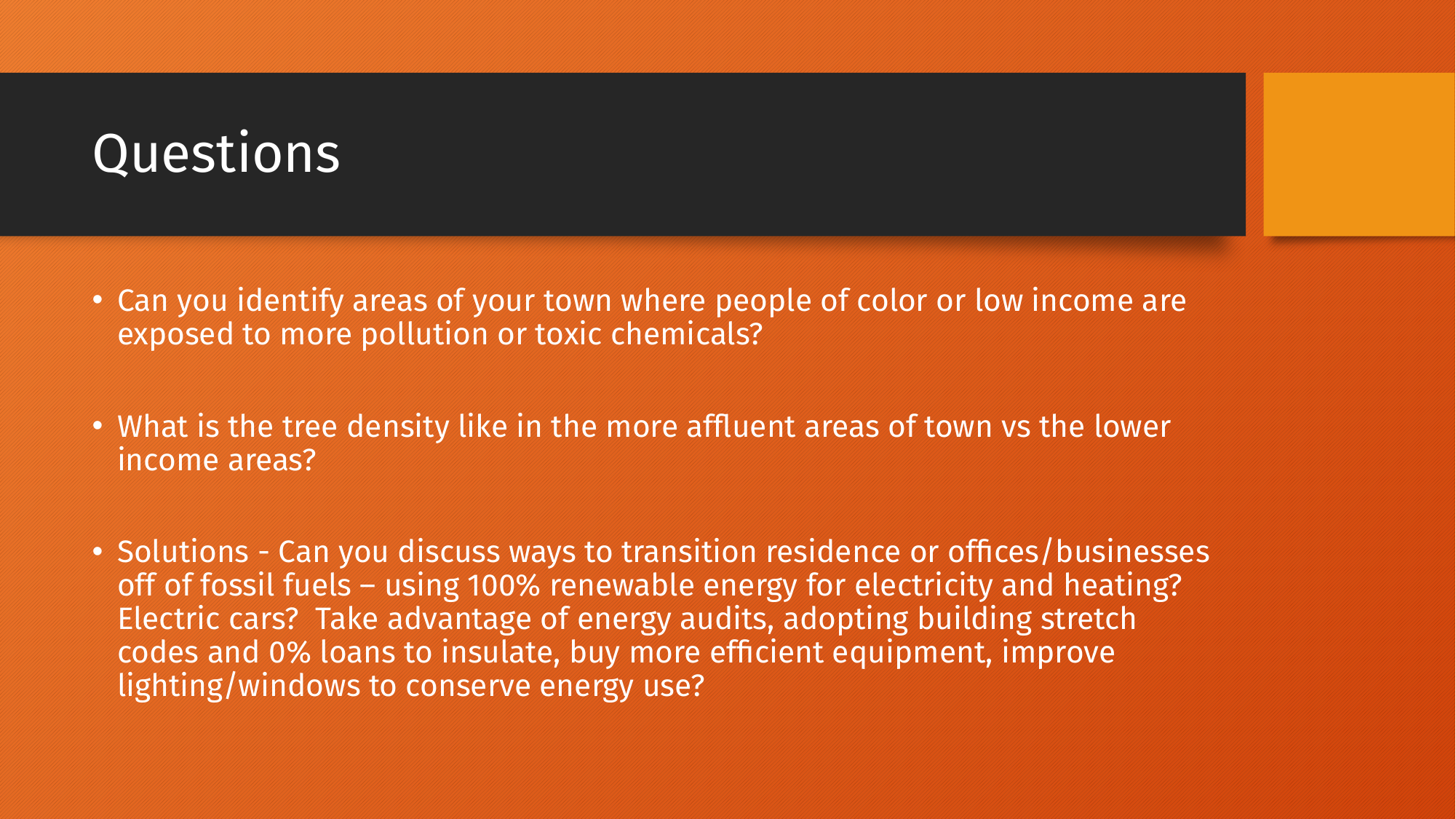

# Questions
Can you identify areas of your town where people of color or low income are exposed to more pollution or toxic chemicals?

What is the tree density like in the more affluent areas of town vs the lower income areas?

Solutions - Can you discuss ways to transition residence or offices/businesses off of fossil fuels – using 100% renewable energy for electricity and heating?  Electric cars?  Take advantage of energy audits, adopting building stretch codes and 0% loans to insulate, buy more efficient equipment, improve lighting/windows to conserve energy use?